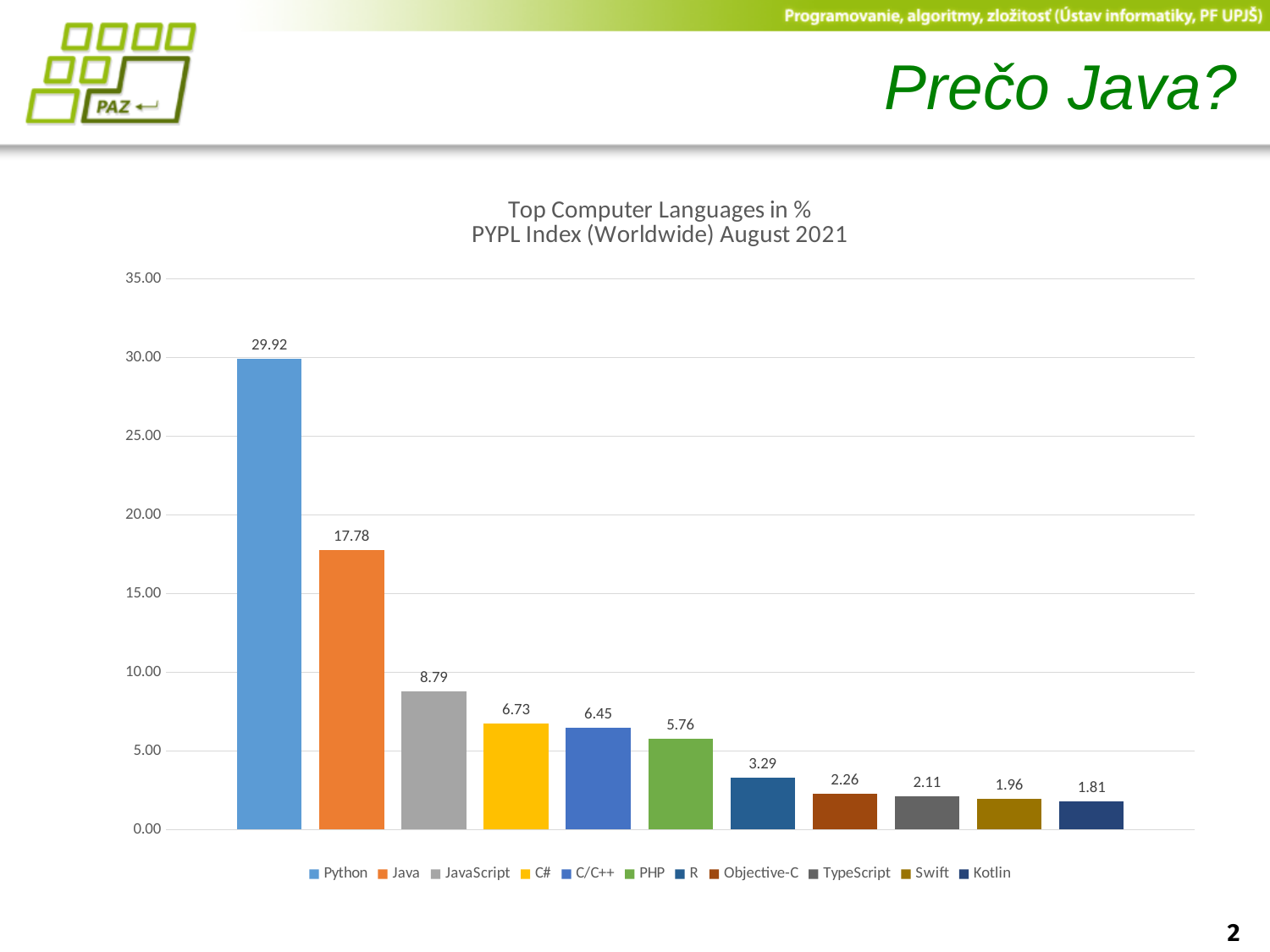

# Prečo Java?

### Chart: Top Computer Languages in %
PYPL Index (Worldwide) August 2021

| Category | Python | Java | JavaScript | C# | C/C++ | PHP | R | Objective-C | TypeScript | Swift | Kotlin |
|---|---|---|---|---|---|---|---|---|---|---|---|